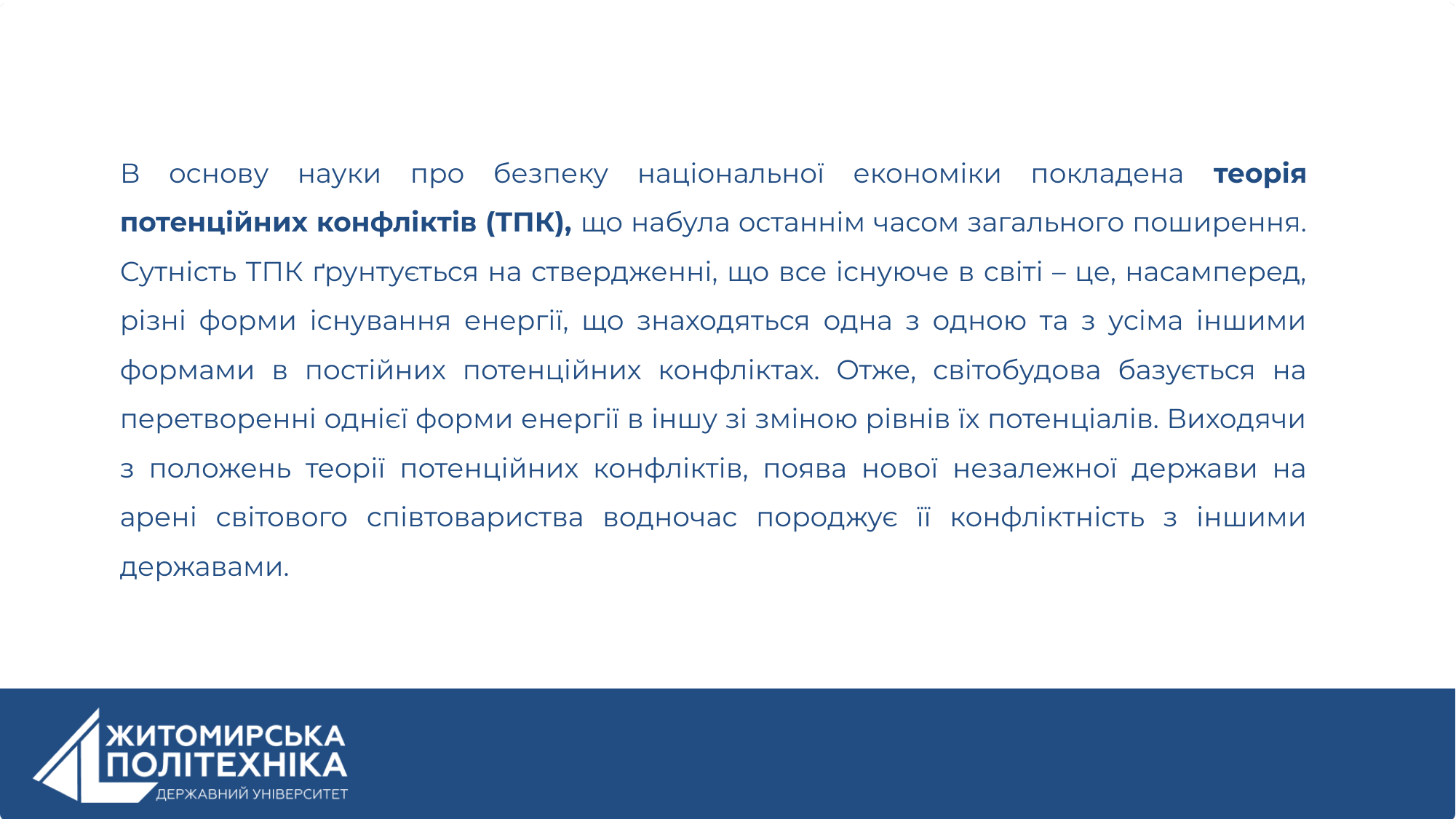

В основу науки про безпеку національної економіки покладена теорія потенційних конфліктів (ТПК), що набула останнім часом загального поширення. Сутність ТПК ґрунтується на ствердженні, що все існуюче в світі – це, насамперед, різні форми існування енергії, що знаходяться одна з одною та з усіма іншими формами в постійних потенційних конфліктах. Отже, світобудова базується на перетворенні однієї форми енергії в іншу зі зміною рівнів їх потенціалів. Виходячи з положень теорії потенційних конфліктів, поява нової незалежної держави на арені світового співтовариства водночас породжує її конфліктність з іншими державами.